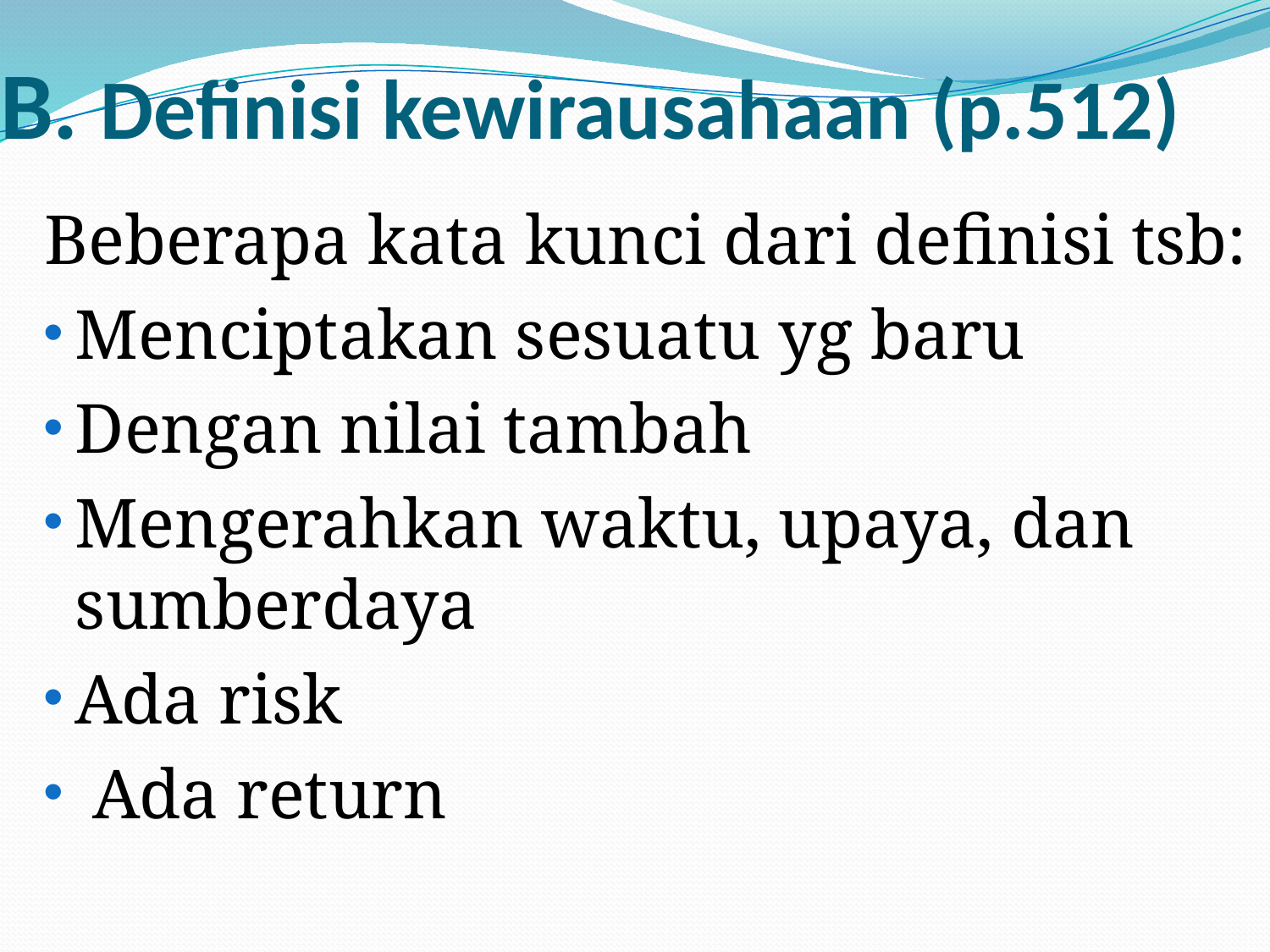

# B. Definisi kewirausahaan (p.512)
Beberapa kata kunci dari definisi tsb:
Menciptakan sesuatu yg baru
Dengan nilai tambah
Mengerahkan waktu, upaya, dan sumberdaya
Ada risk
 Ada return